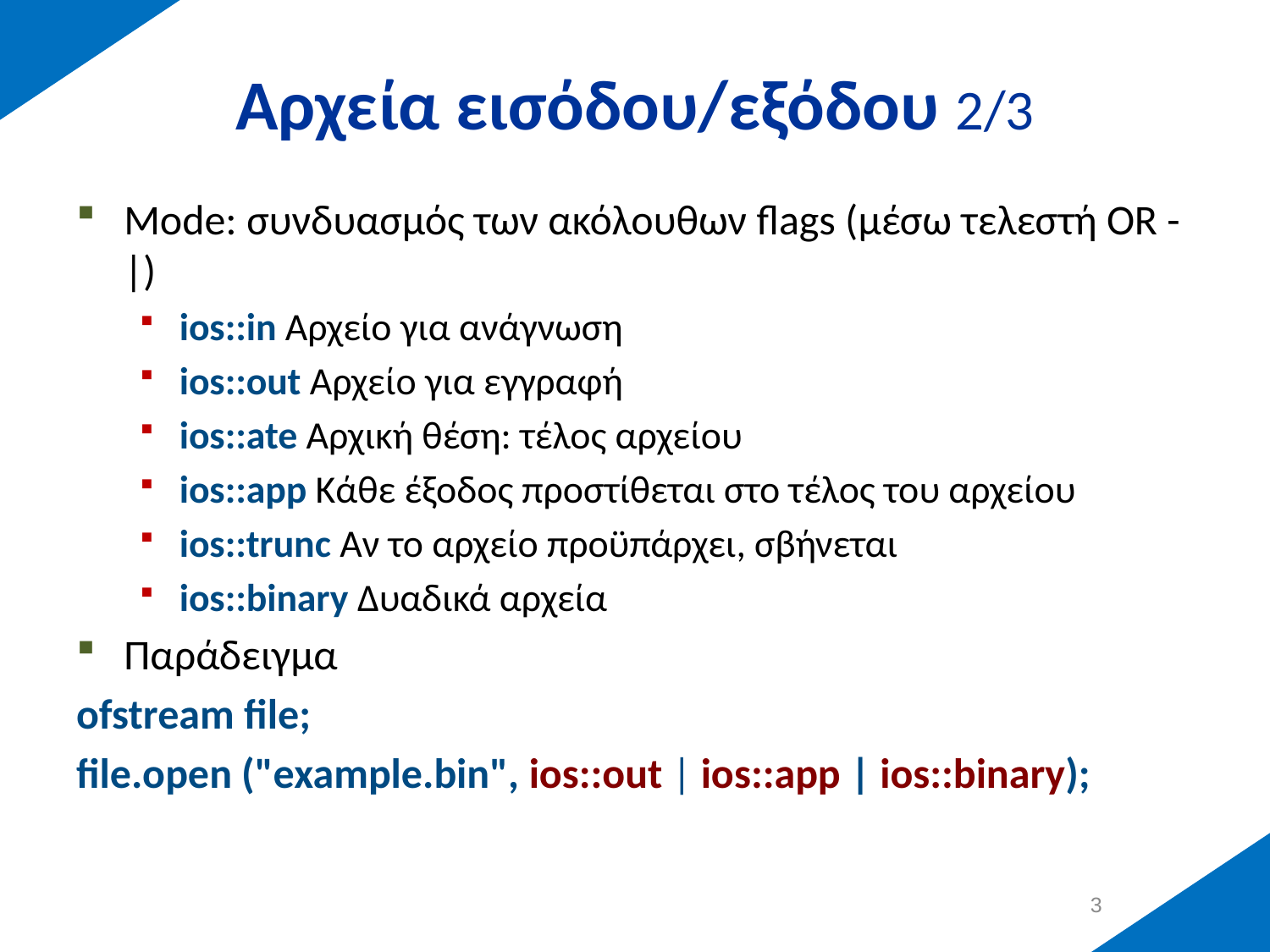

# Αρχεία εισόδου/εξόδου 2/3
Mode: συνδυασμός των ακόλουθων flags (μέσω τελεστή OR - |)
ios::in Αρχείο για ανάγνωση
ios::out Αρχείο για εγγραφή
ios::ate Αρχική θέση: τέλος αρχείου
ios::app Κάθε έξοδος προστίθεται στο τέλος του αρχείου
ios::trunc Αν το αρχείο προϋπάρχει, σβήνεται
ios::binary Δυαδικά αρχεία
Παράδειγμα
ofstream file;
file.open ("example.bin", ios::out | ios::app | ios::binary);

3